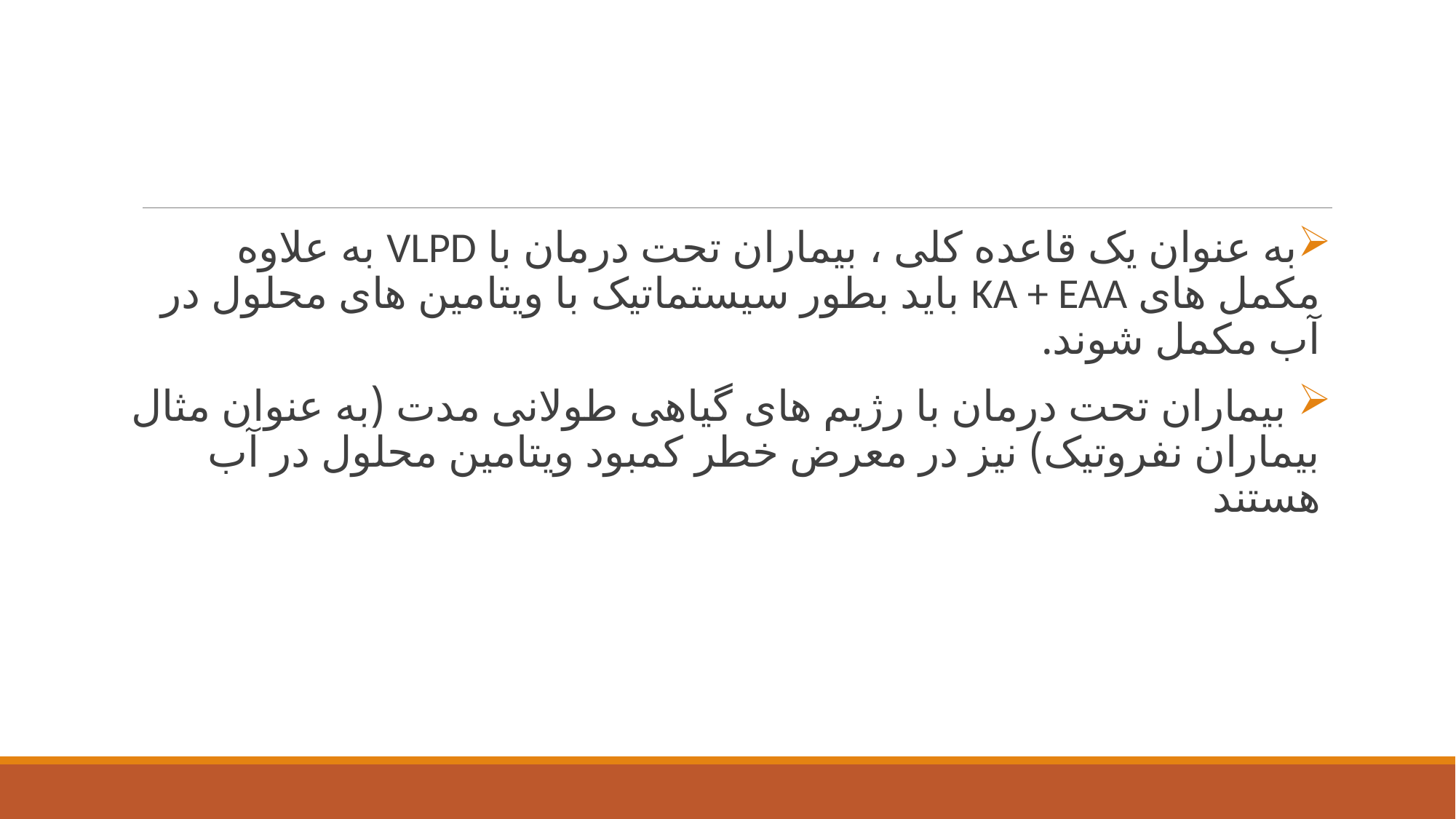

#
به عنوان یک قاعده کلی ، بیماران تحت درمان با VLPD به علاوه مکمل های KA + EAA باید بطور سیستماتیک با ویتامین های محلول در آب مکمل شوند.
 بیماران تحت درمان با رژیم های گیاهی طولانی مدت (به عنوان مثال بیماران نفروتیک) نیز در معرض خطر کمبود ویتامین محلول در آب هستند